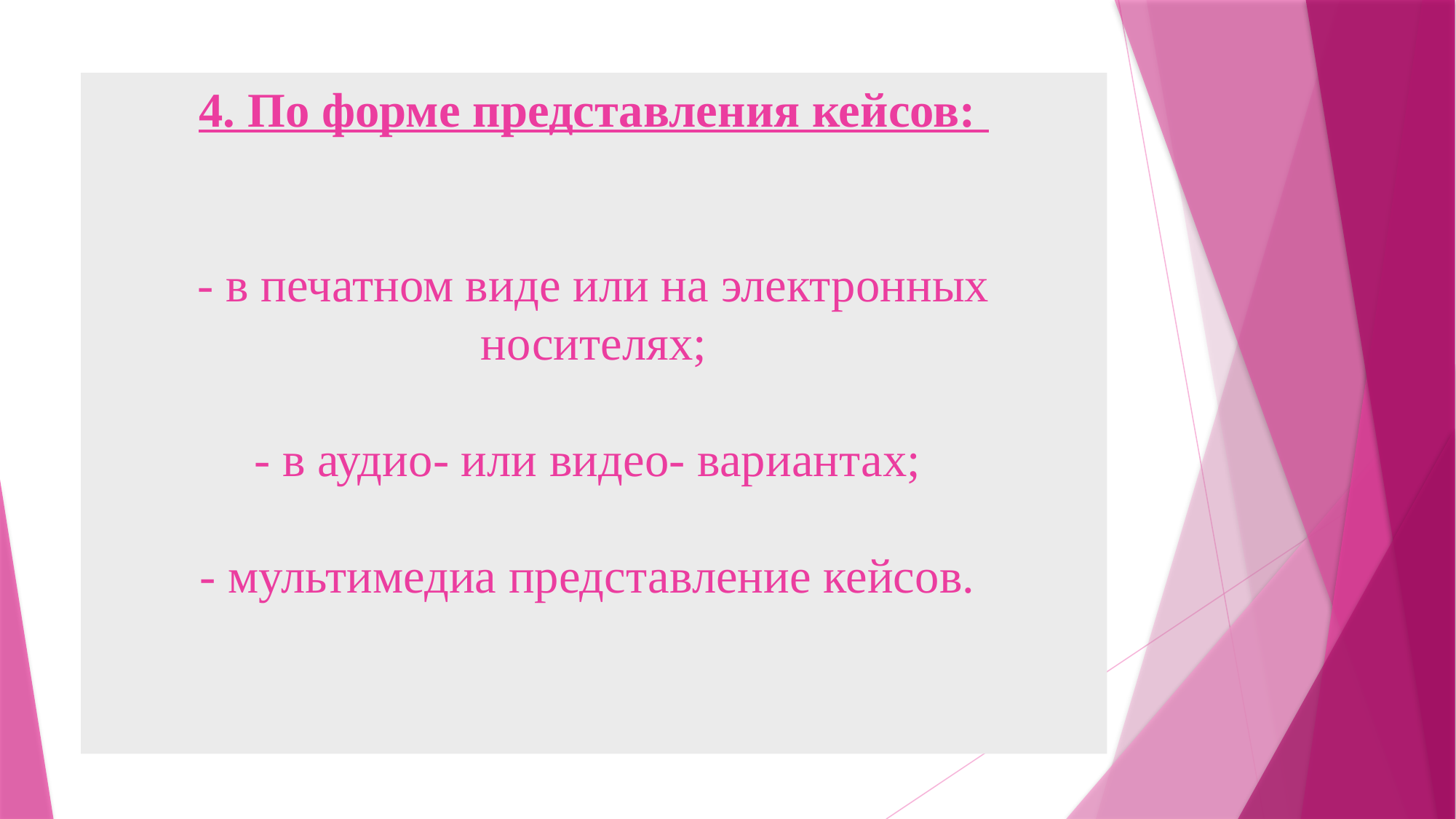

# 4. По форме представления кейсов: - в печатном виде или на электронных носителях; - в аудио- или видео- вариантах; - мультимедиа представление кейсов.